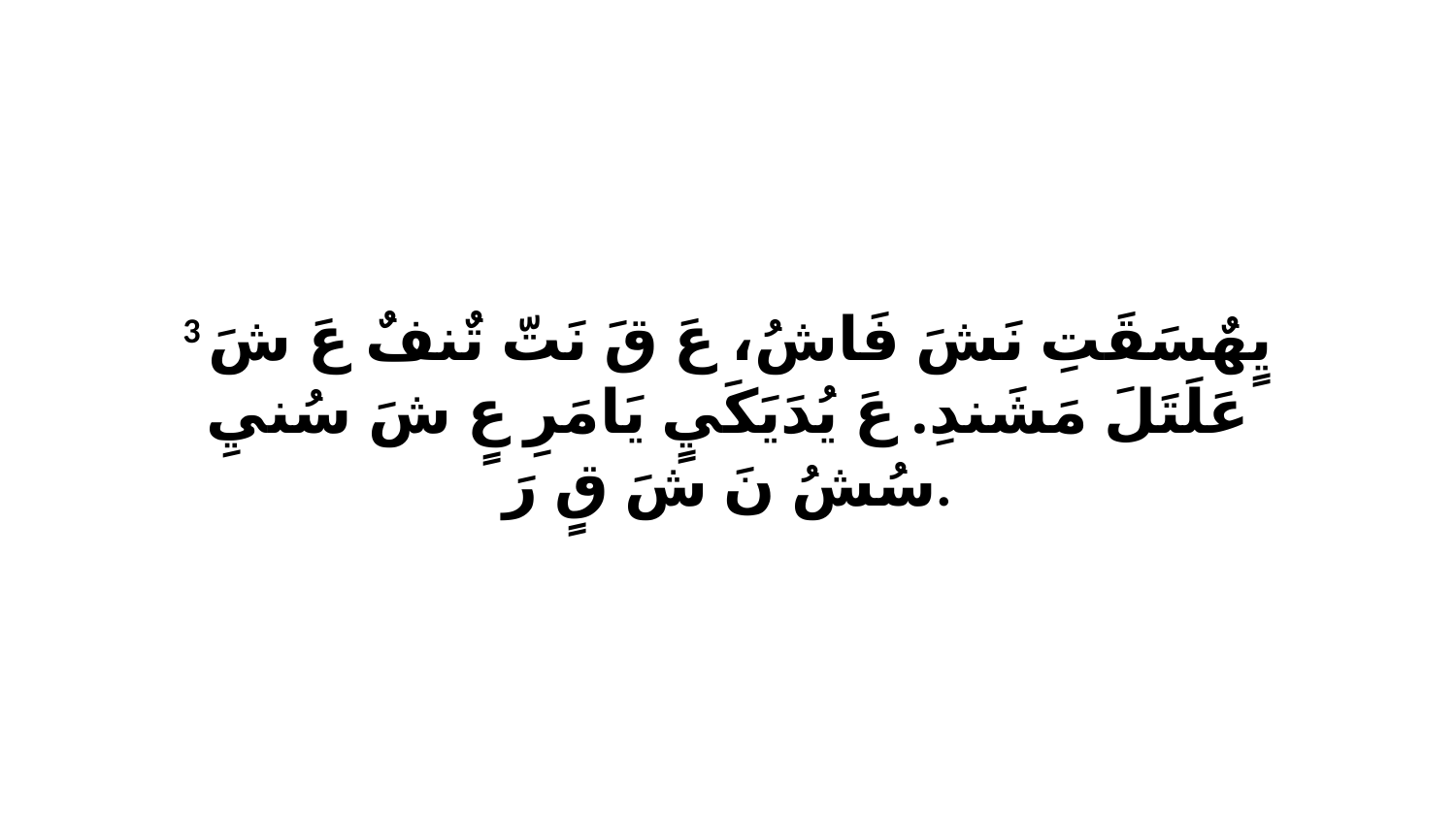

3 يٍهٌسَقَتِ نَشَ فَاشُ، عَ قَ نَتّ تٌنفٌ عَ شَ عَلَتَلَ مَشَندِ. عَ يُدَيَكَيٍ يَامَرِ عٍ شَ سُنيِ سُشُ نَ شَ قٍ رَ.